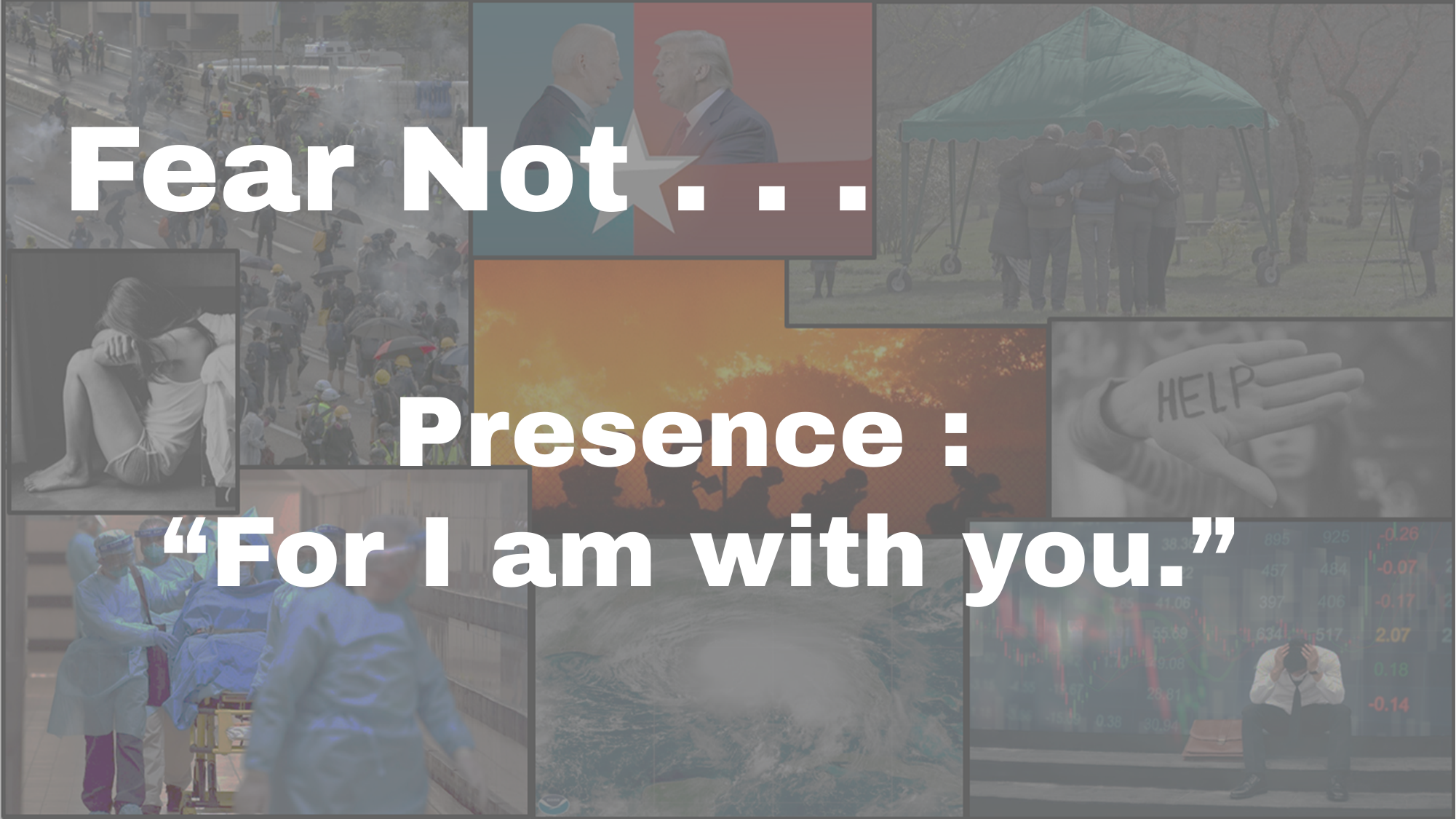

Fear Not . . .
Presence :
 “For I am with you.”